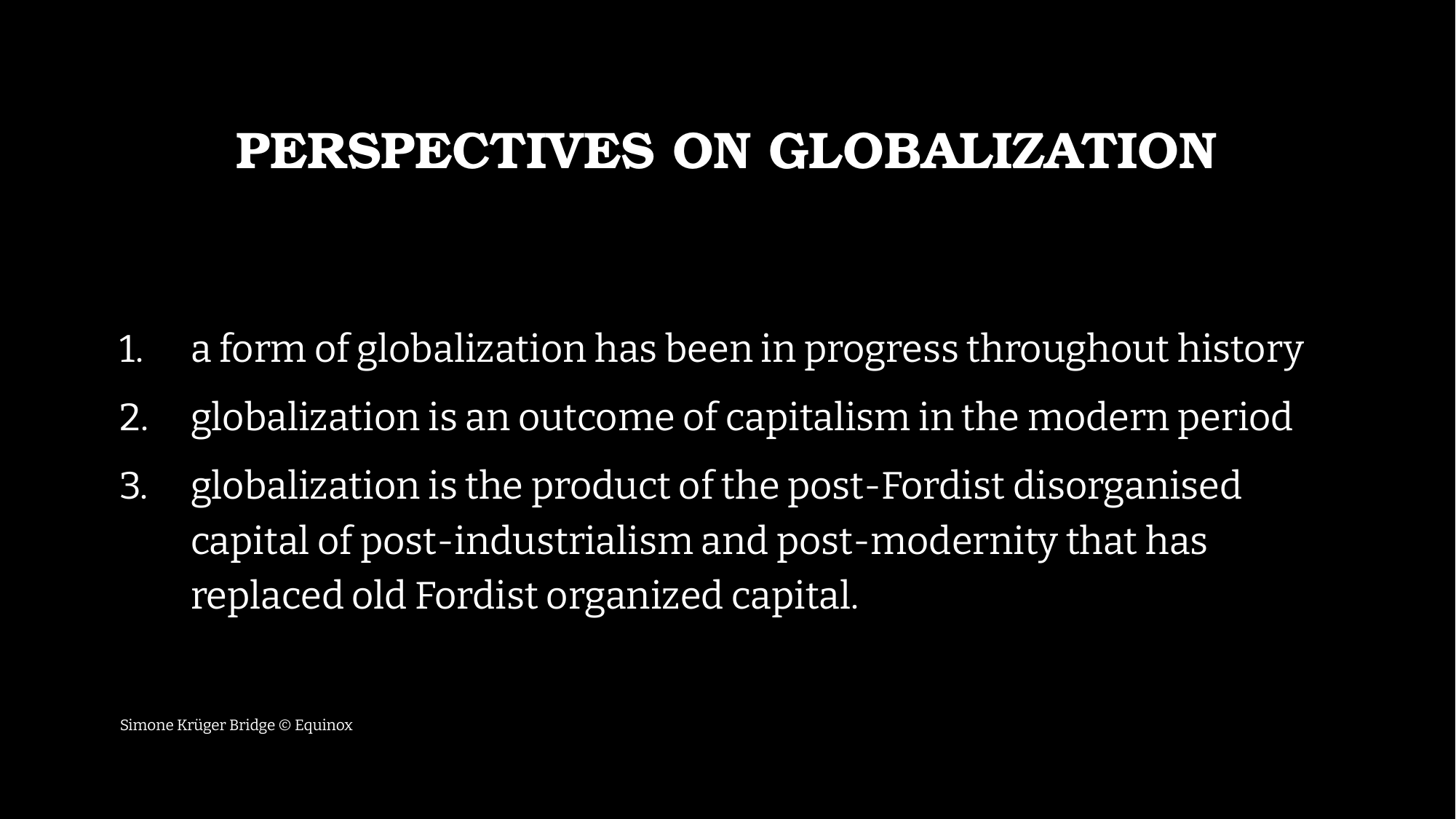

# perspectives on globalization

a form of globalization has been in progress throughout history
globalization is an outcome of capitalism in the modern period
globalization is the product of the post-Fordist disorganised capital of post-industrialism and post-modernity that has replaced old Fordist organized capital.

Simone Krüger Bridge © Equinox